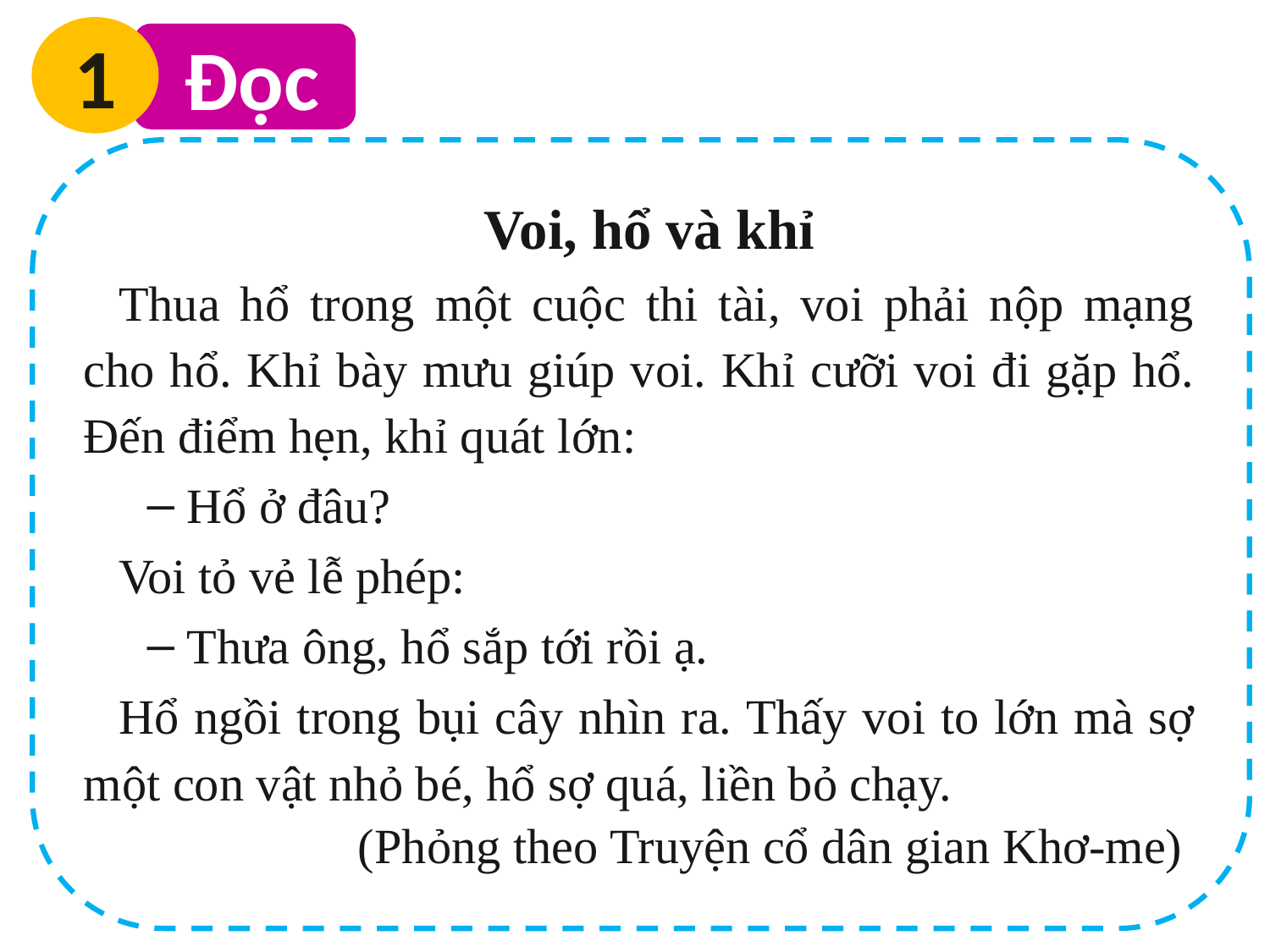

1
 Đọc
Voi, hổ và khỉ
Thua hổ trong một cuộc thi tài, voi phải nộp mạng cho hổ. Khỉ bày mưu giúp voi. Khỉ cưỡi voi đi gặp hổ. Đến điểm hẹn, khỉ quát lớn:
Hổ ở đâu?
Voi tỏ vẻ lễ phép:
Thưa ông, hổ sắp tới rồi ạ.
Hổ ngồi trong bụi cây nhìn ra. Thấy voi to lớn mà sợ một con vật nhỏ bé, hổ sợ quá, liền bỏ chạy.
(Phỏng theo Truyện cổ dân gian Khơ-me)